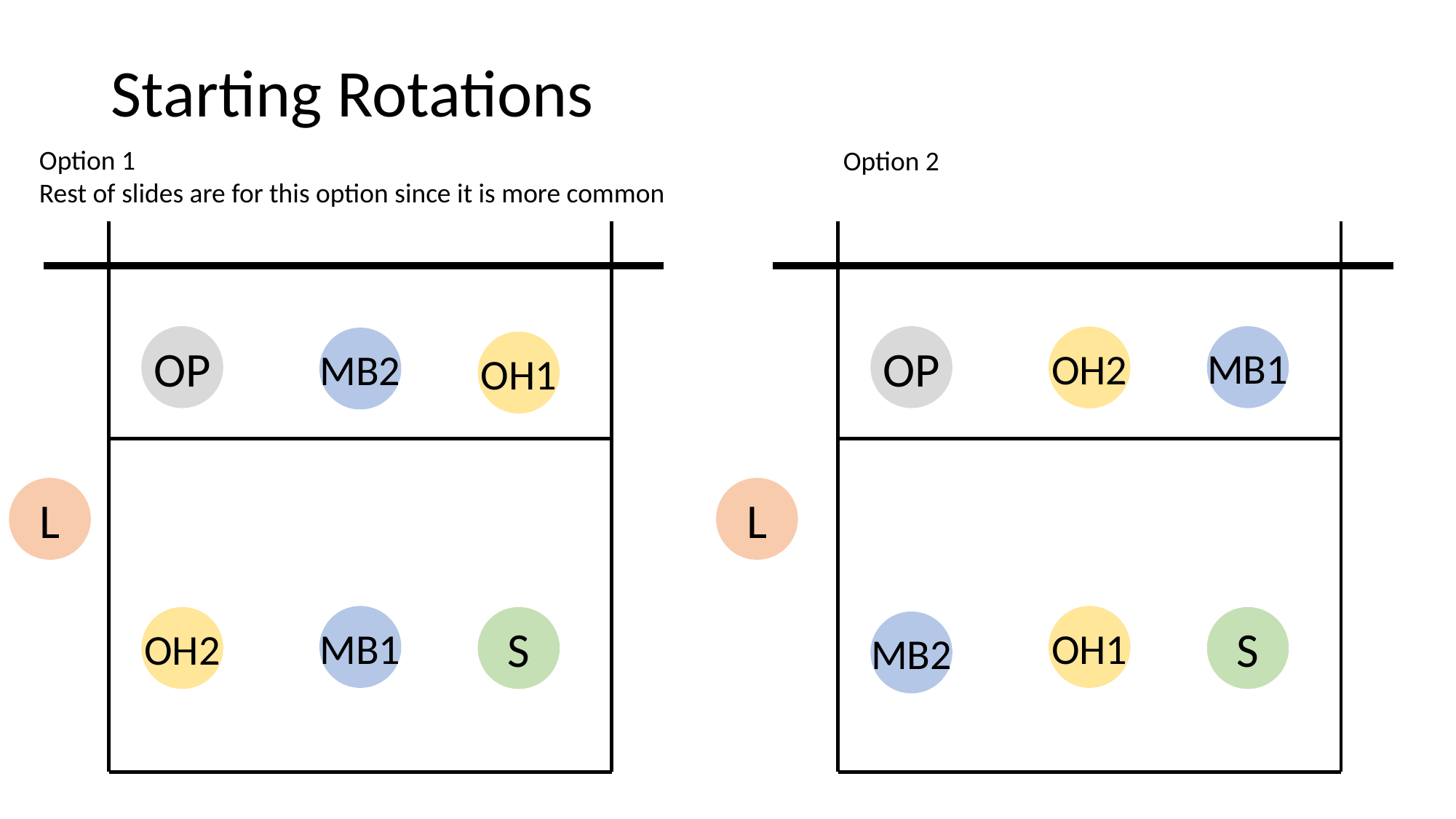

# Starting Rotations
Option 1
Rest of slides are for this option since it is more common
Option 2
OP
OP
MB1
OH2
MB2
OH1
L
L
MB1
OH1
OH2
S
S
MB2